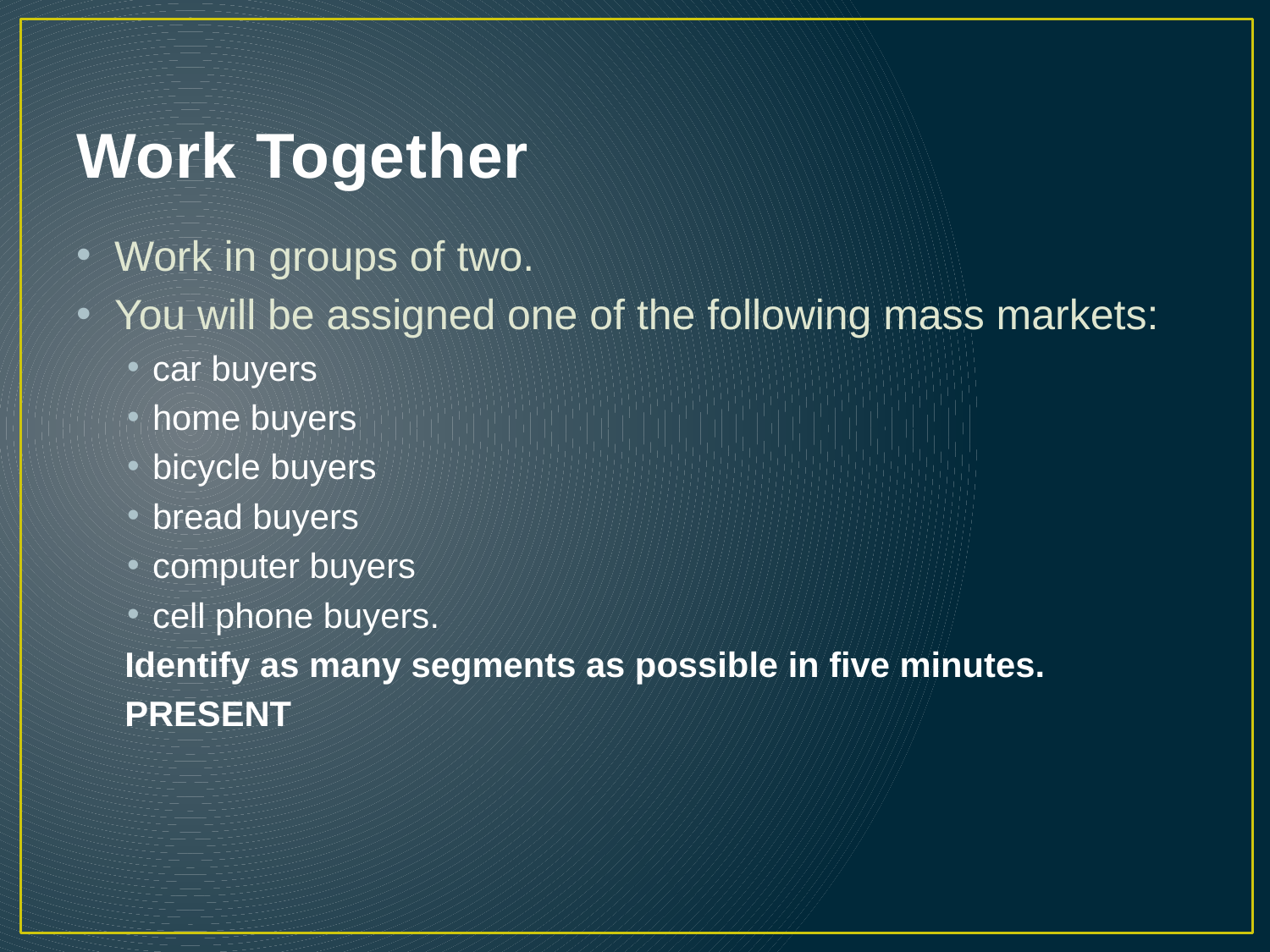

# Work Together
Work in groups of two.
You will be assigned one of the following mass markets:
car buyers
home buyers
bicycle buyers
bread buyers
computer buyers
cell phone buyers.
Identify as many segments as possible in five minutes.
PRESENT